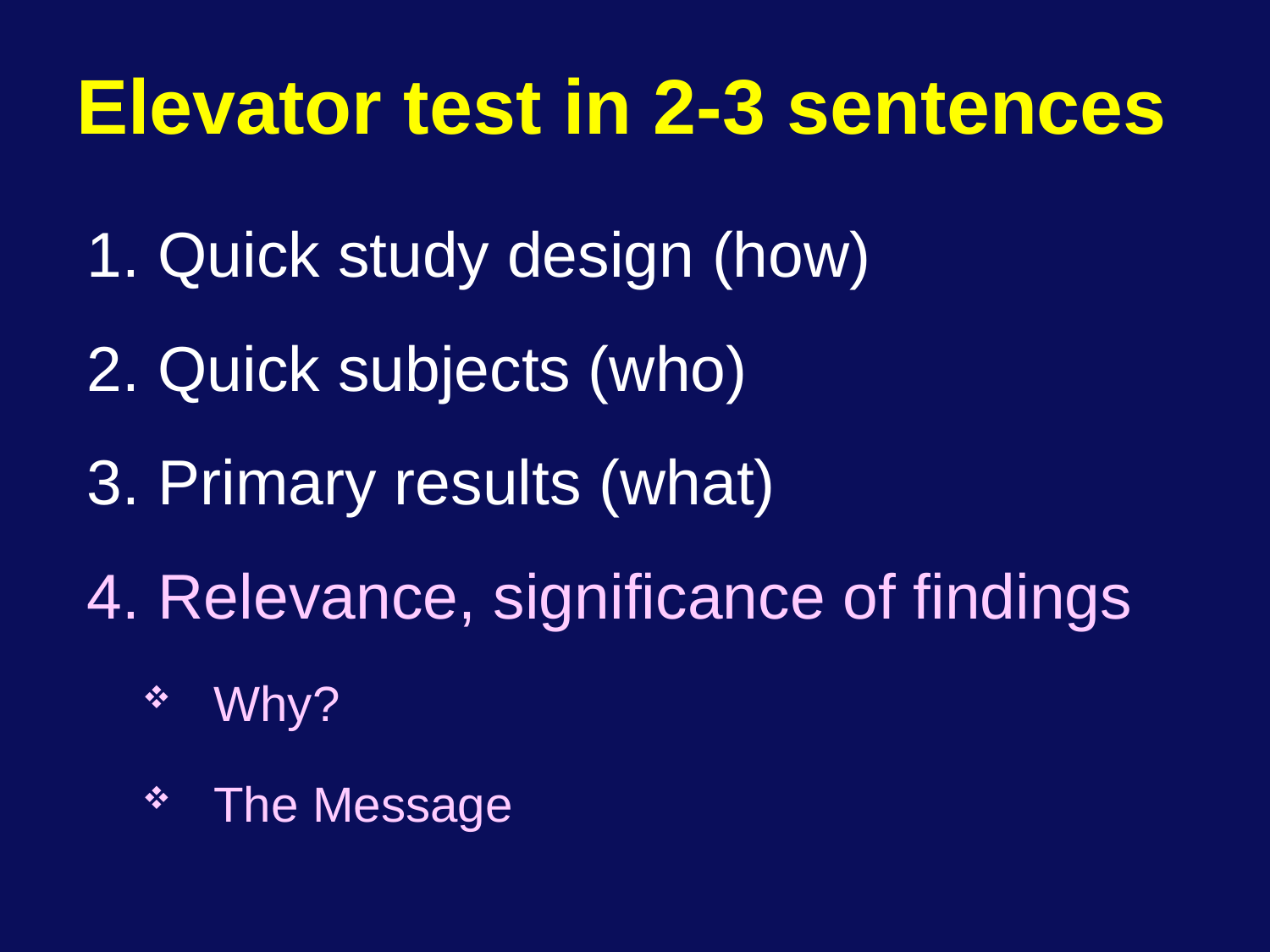

# Elevator test in 2-3 sentences
Quick study design (how)
Quick subjects (who)
Primary results (what)
Relevance, significance of findings
Why?
The Message